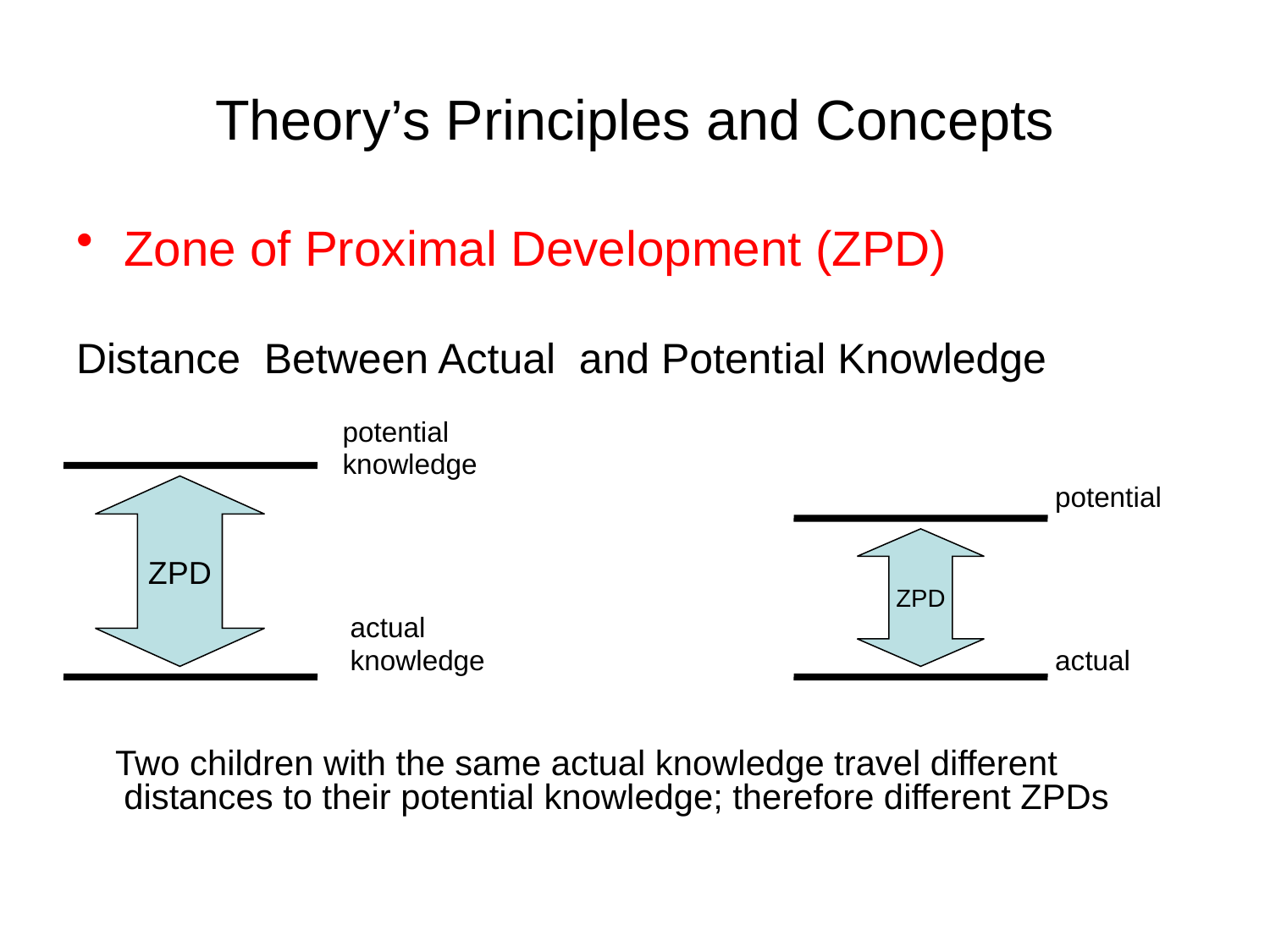

# Theory’s Principles and Concepts
Zone of Proximal Development (ZPD)

Distance  Between Actual  and Potential Knowledge

                                  potential
                                  knowledge
                                                                                                                             potential

                                   actual
                                   knowledge                                                                         actual

    Two children with the same actual knowledge travel different distances to their potential knowledge; therefore different ZPDs

ZPD

ZPD